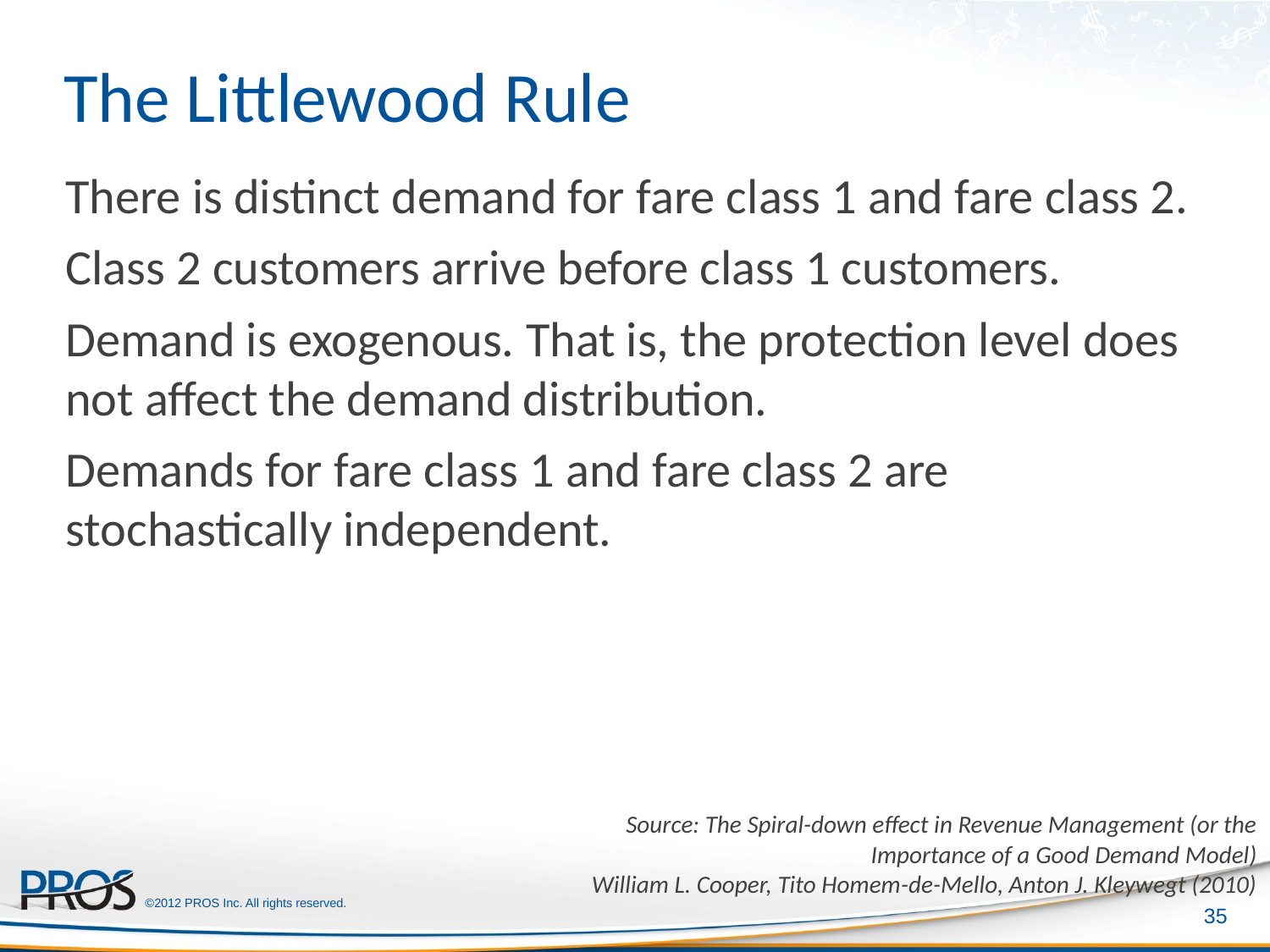

# The Littlewood Rule
There is distinct demand for fare class 1 and fare class 2.
Class 2 customers arrive before class 1 customers.
Demand is exogenous. That is, the protection level does not affect the demand distribution.
Demands for fare class 1 and fare class 2 are stochastically independent.
Source: The Spiral-down effect in Revenue Management (or the Importance of a Good Demand Model)
William L. Cooper, Tito Homem-de-Mello, Anton J. Kleywegt (2010)
35